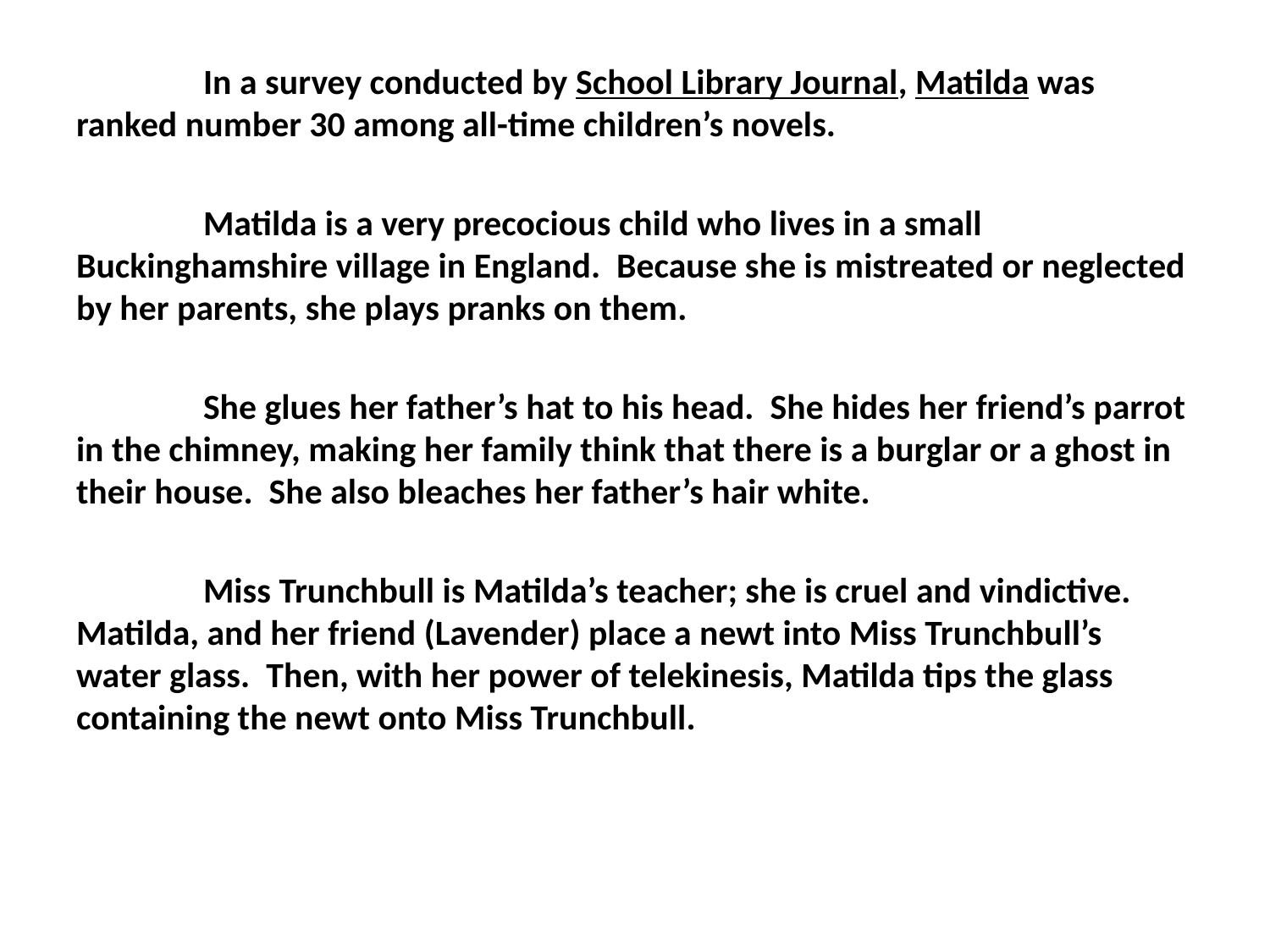

In a survey conducted by School Library Journal, Matilda was ranked number 30 among all-time children’s novels.

	Matilda is a very precocious child who lives in a small Buckinghamshire village in England.  Because she is mistreated or neglected by her parents, she plays pranks on them.

	She glues her father’s hat to his head.  She hides her friend’s parrot in the chimney, making her family think that there is a burglar or a ghost in their house.  She also bleaches her father’s hair white.

	Miss Trunchbull is Matilda’s teacher; she is cruel and vindictive.  Matilda, and her friend (Lavender) place a newt into Miss Trunchbull’s water glass.  Then, with her power of telekinesis, Matilda tips the glass containing the newt onto Miss Trunchbull.